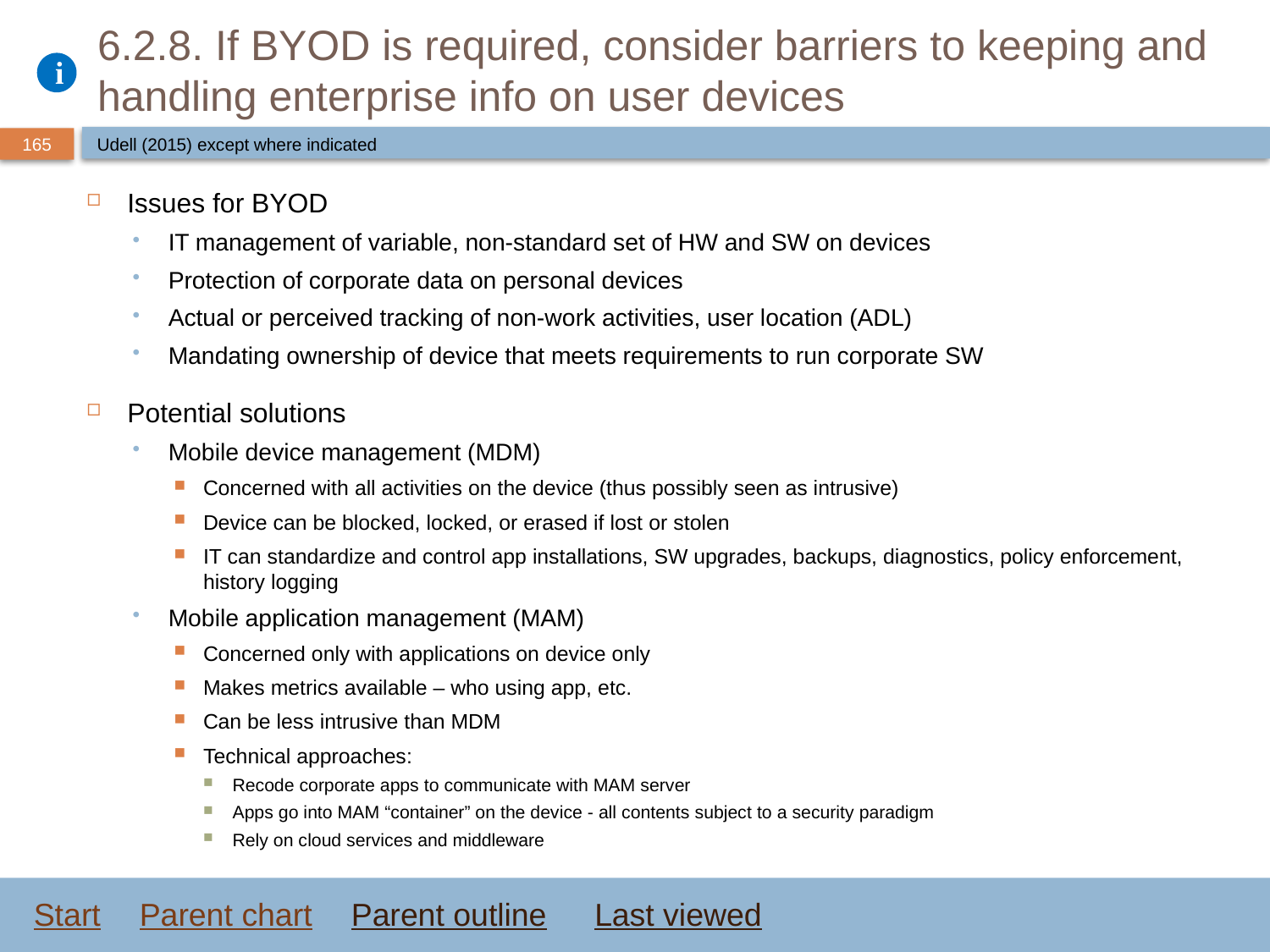

# 6.2.8. If BYOD is required, consider barriers to keeping and handling enterprise info on user devices
Udell (2015) except where indicated
Issues for BYOD
IT management of variable, non-standard set of HW and SW on devices
Protection of corporate data on personal devices
Actual or perceived tracking of non-work activities, user location (ADL)
Mandating ownership of device that meets requirements to run corporate SW
Potential solutions
Mobile device management (MDM)
Concerned with all activities on the device (thus possibly seen as intrusive)
Device can be blocked, locked, or erased if lost or stolen
IT can standardize and control app installations, SW upgrades, backups, diagnostics, policy enforcement, history logging
Mobile application management (MAM)
Concerned only with applications on device only
Makes metrics available – who using app, etc.
Can be less intrusive than MDM
Technical approaches:
Recode corporate apps to communicate with MAM server
Apps go into MAM “container” on the device - all contents subject to a security paradigm
Rely on cloud services and middleware

Start
Parent chart
Parent outline
Last viewed